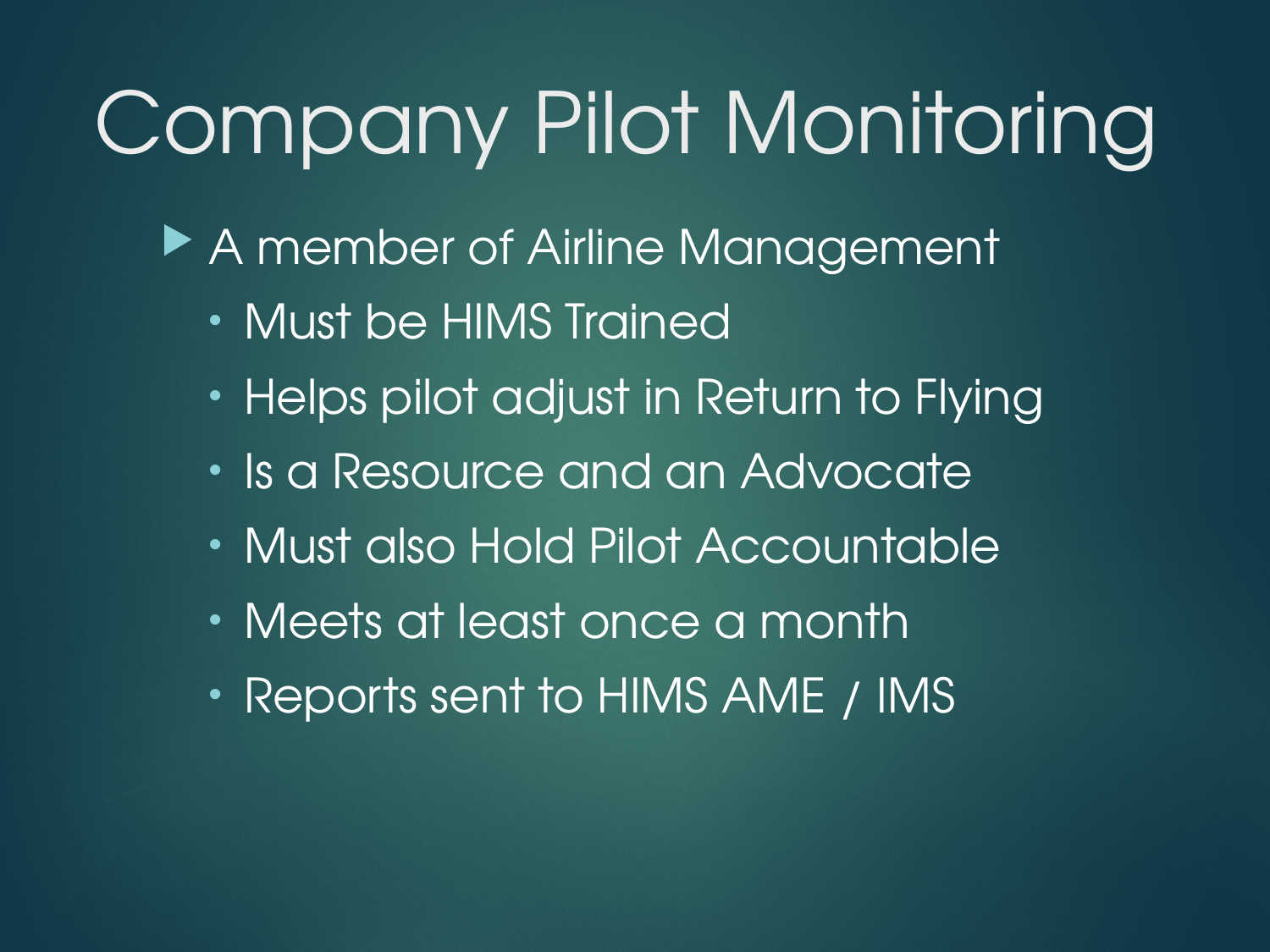

# Company Pilot Monitoring
A member of Airline Management
Must be HIMS Trained
Helps pilot adjust in Return to Flying
Is a Resource and an Advocate
Must also Hold Pilot Accountable
Meets at least once a month
Reports sent to HIMS AME / IMS